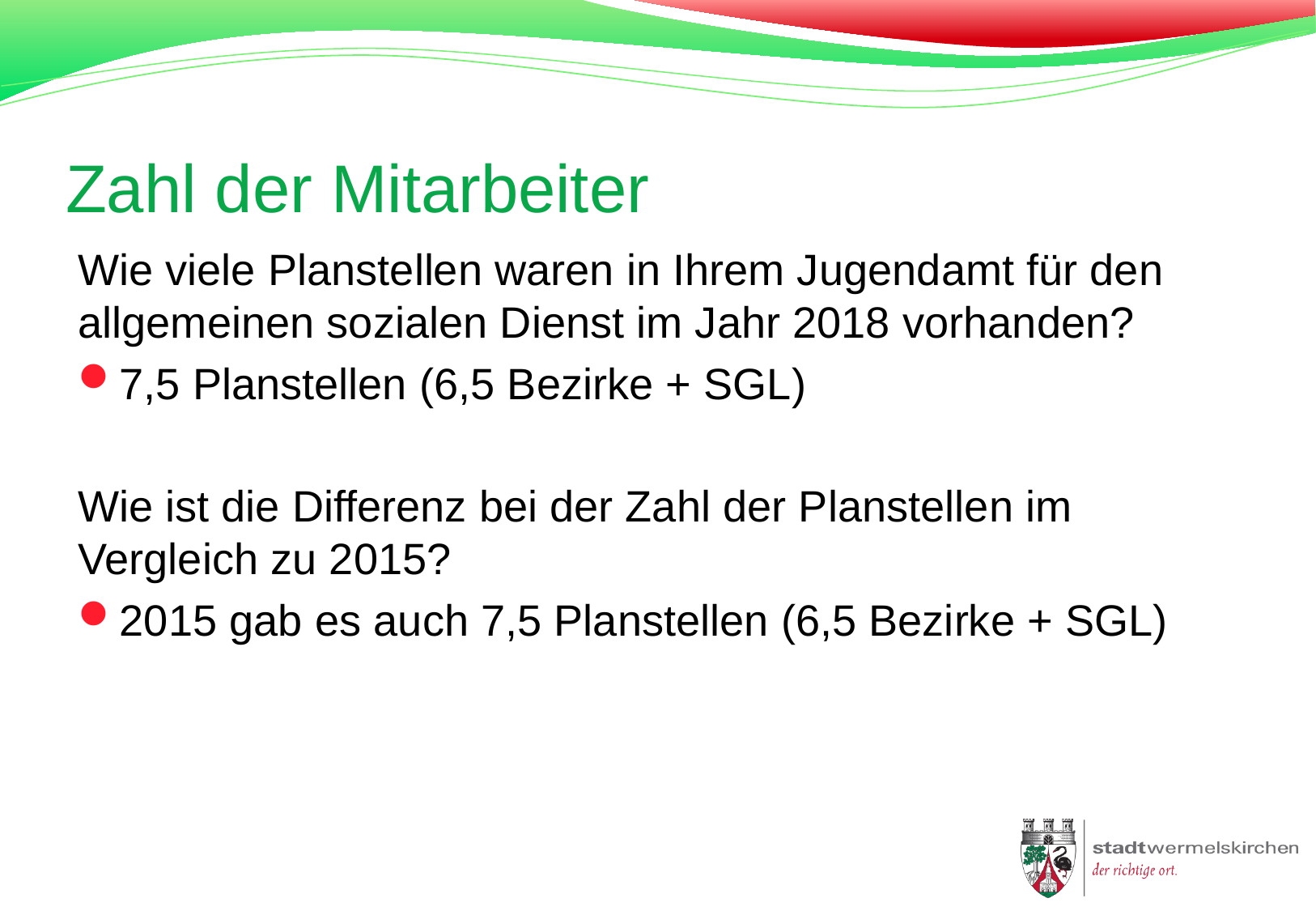

# Zahl der Mitarbeiter
Wie viele Planstellen waren in Ihrem Jugendamt für den allgemeinen sozialen Dienst im Jahr 2018 vorhanden?
7,5 Planstellen (6,5 Bezirke + SGL)

Wie ist die Differenz bei der Zahl der Planstellen im Vergleich zu 2015?
2015 gab es auch 7,5 Planstellen (6,5 Bezirke + SGL)